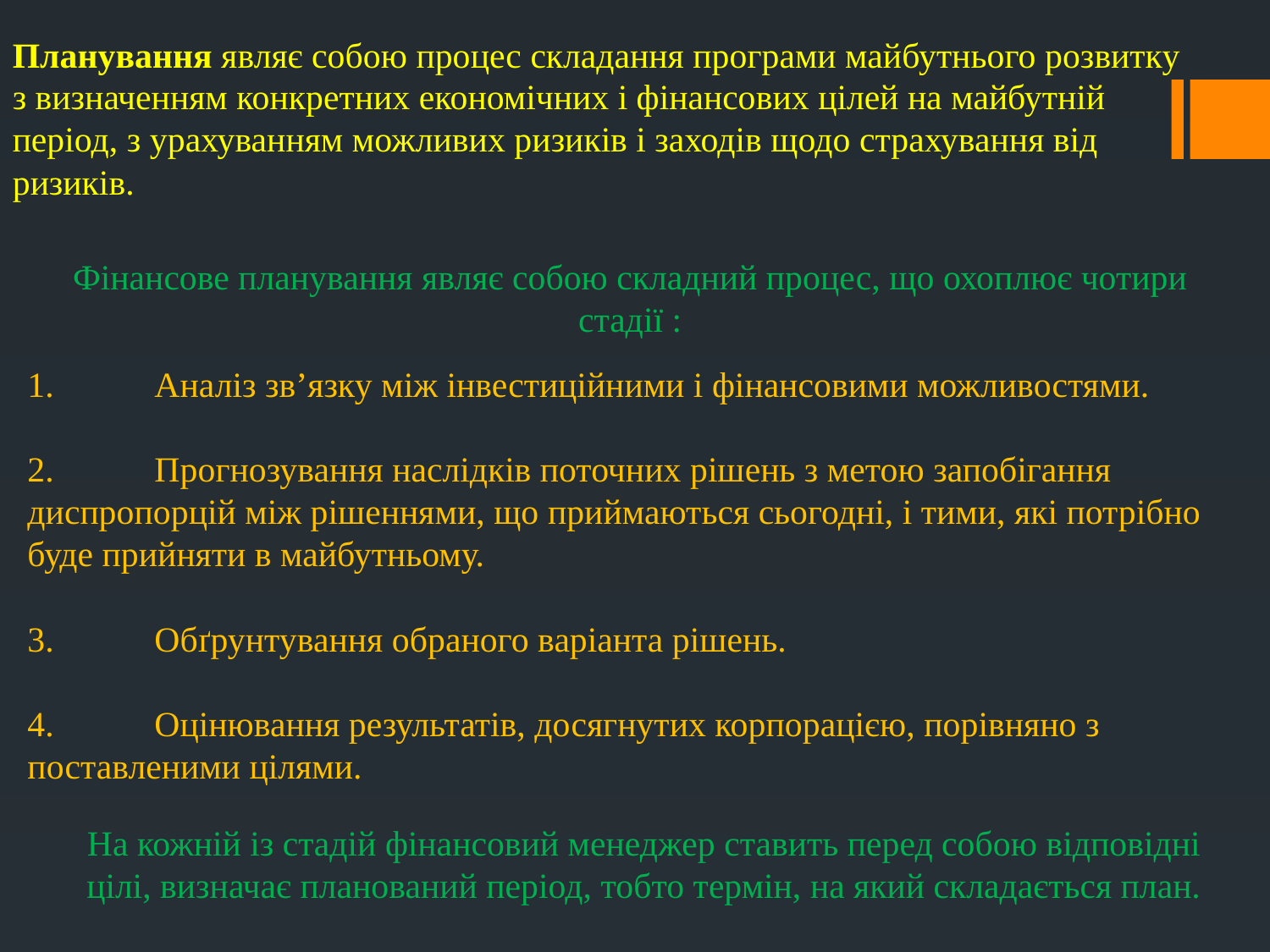

Планування являє собою процес складання програми майбутнього розвитку з визначенням конкретних економічних і фінансових цілей на майбутній період, з урахуванням можливих ризиків і заходів щодо страхування від ризиків.

Фінансове планування являє собою складний процес, що охоплює чотири стадії :

1.	Аналіз зв’язку між інвестиційними і фінансовими можливостями.
2.	Прогнозування наслідків поточних рішень з метою запобігання диспропорцій між рішеннями, що приймаються сьогодні, і тими, які потрібно буде прийняти в майбутньому.
3.	Обґрунтування обраного варіанта рішень.
4.	Оцінювання результатів, досягнутих корпорацією, порівняно з поставленими цілями.

На кожній із стадій фінансовий менеджер ставить перед собою відповідні цілі, визначає планований період, тобто термін, на який складається план.